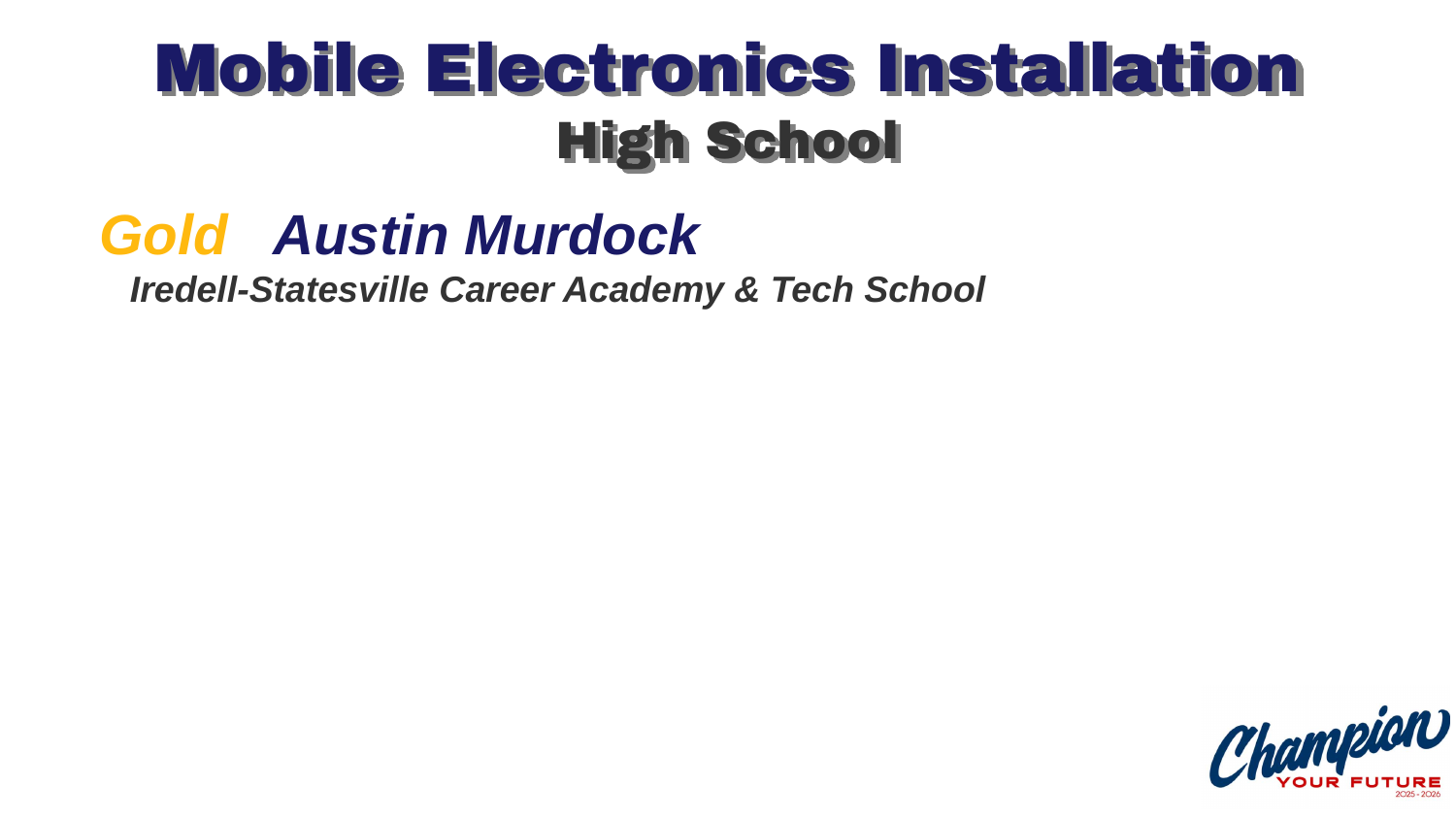

# Mobile Electronics Installation High School
Gold   Austin Murdock
   Iredell-Statesville Career Academy & Tech School